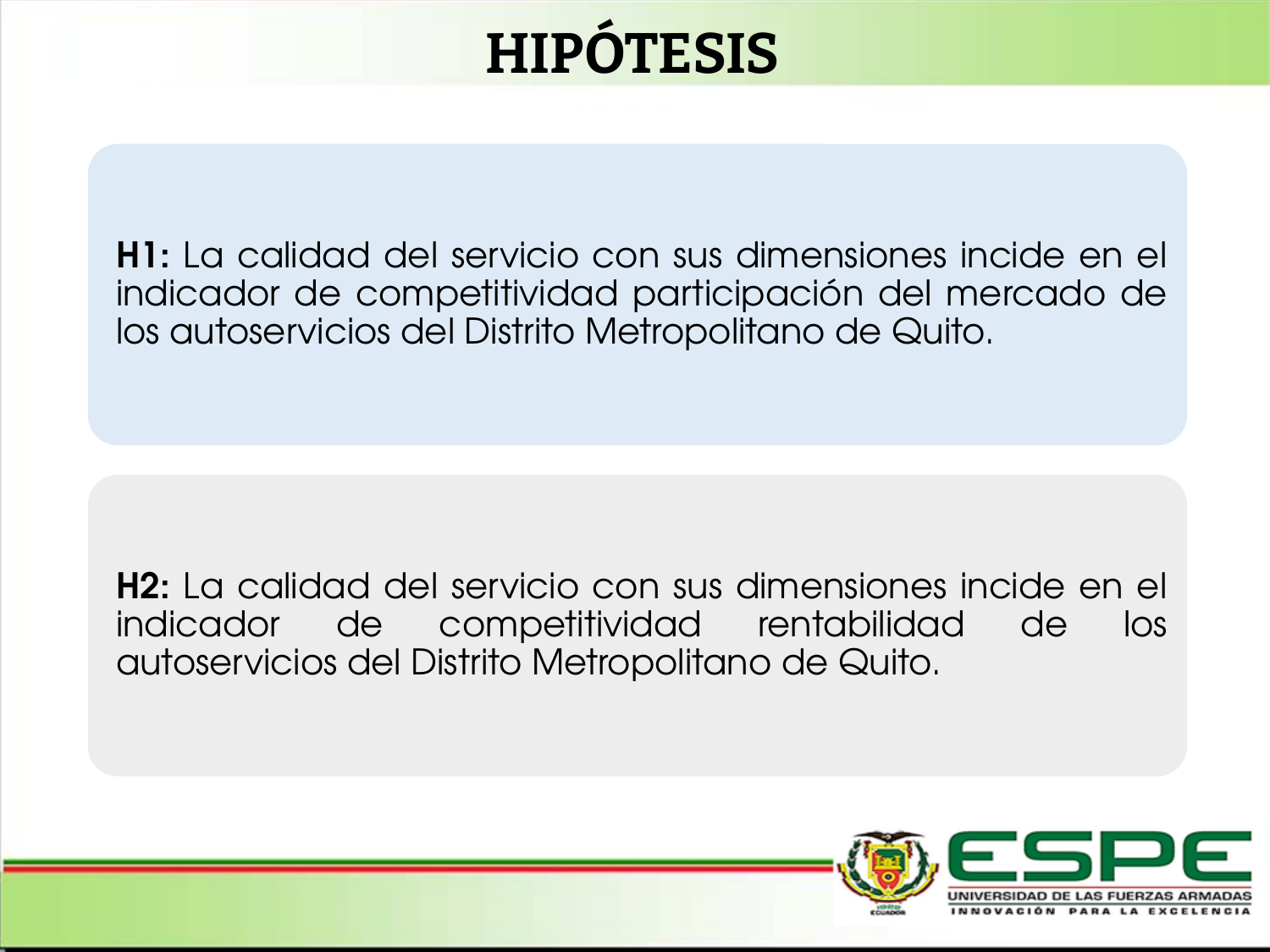

# HIPÓTESIS
H1: La calidad del servicio con sus dimensiones incide en el indicador de competitividad participación del mercado de los autoservicios del Distrito Metropolitano de Quito.
H2: La calidad del servicio con sus dimensiones incide en el indicador de competitividad rentabilidad de los autoservicios del Distrito Metropolitano de Quito.